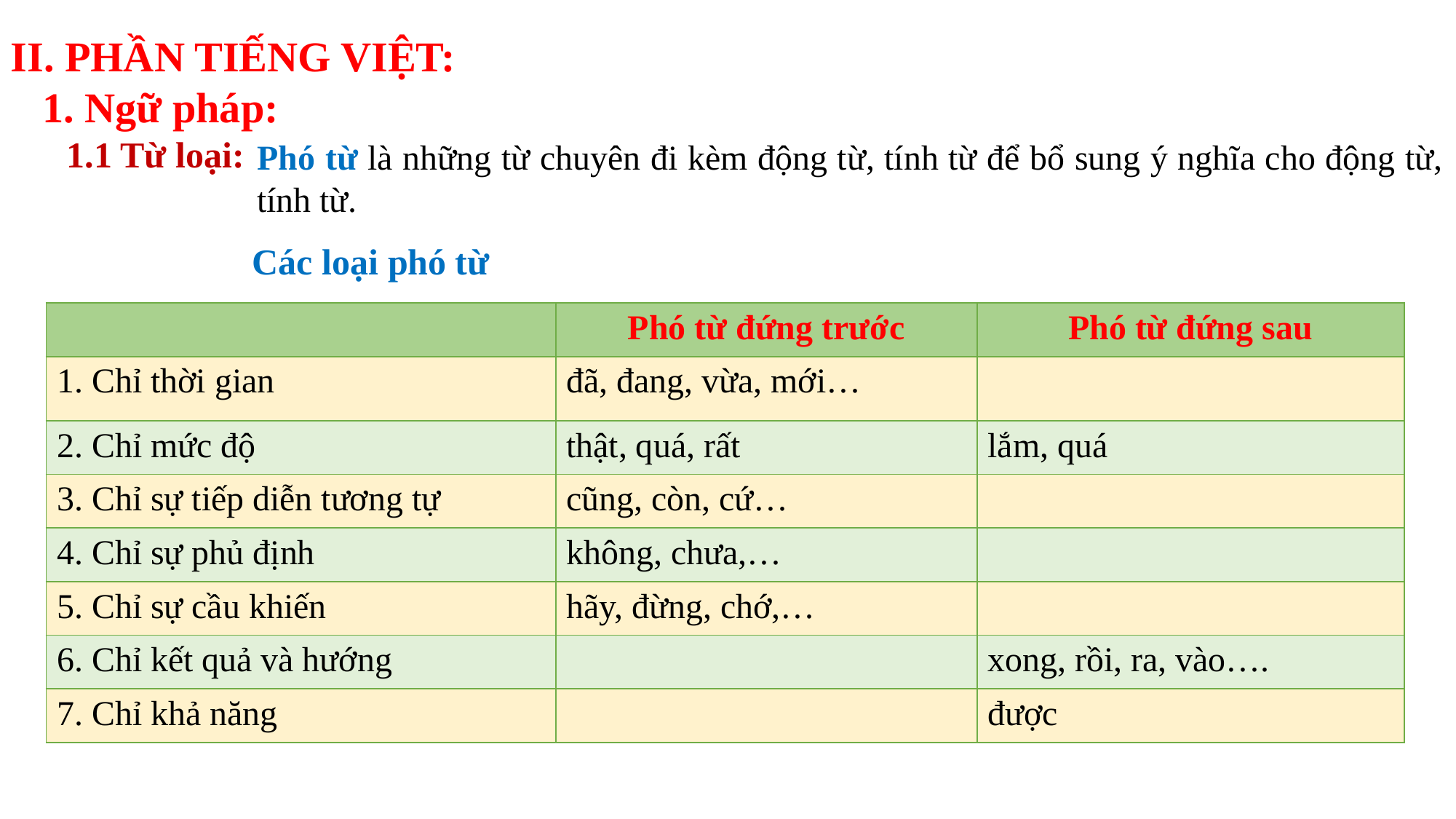

II. PHẦN TIẾNG VIỆT:
   1. Ngữ pháp:

 1.1 Từ loại:
Phó từ là những từ chuyên đi kèm động từ, tính từ để bổ sung ý nghĩa cho động từ, tính từ.
Các loại phó từ
|  | Phó từ đứng trước | Phó từ đứng sau |
| --- | --- | --- |
| 1. Chỉ thời gian | đã, đang, vừa, mới… |  |
| 2. Chỉ mức độ | thật, quá, rất | lắm, quá |
| 3. Chỉ sự tiếp diễn tương tự | cũng, còn, cứ… |  |
| 4. Chỉ sự phủ định | không, chưa,… |  |
| 5. Chỉ sự cầu khiến | hãy, đừng, chớ,… |  |
| 6. Chỉ kết quả và hướng |  | xong, rồi, ra, vào…. |
| 7. Chỉ khả năng |  | được |